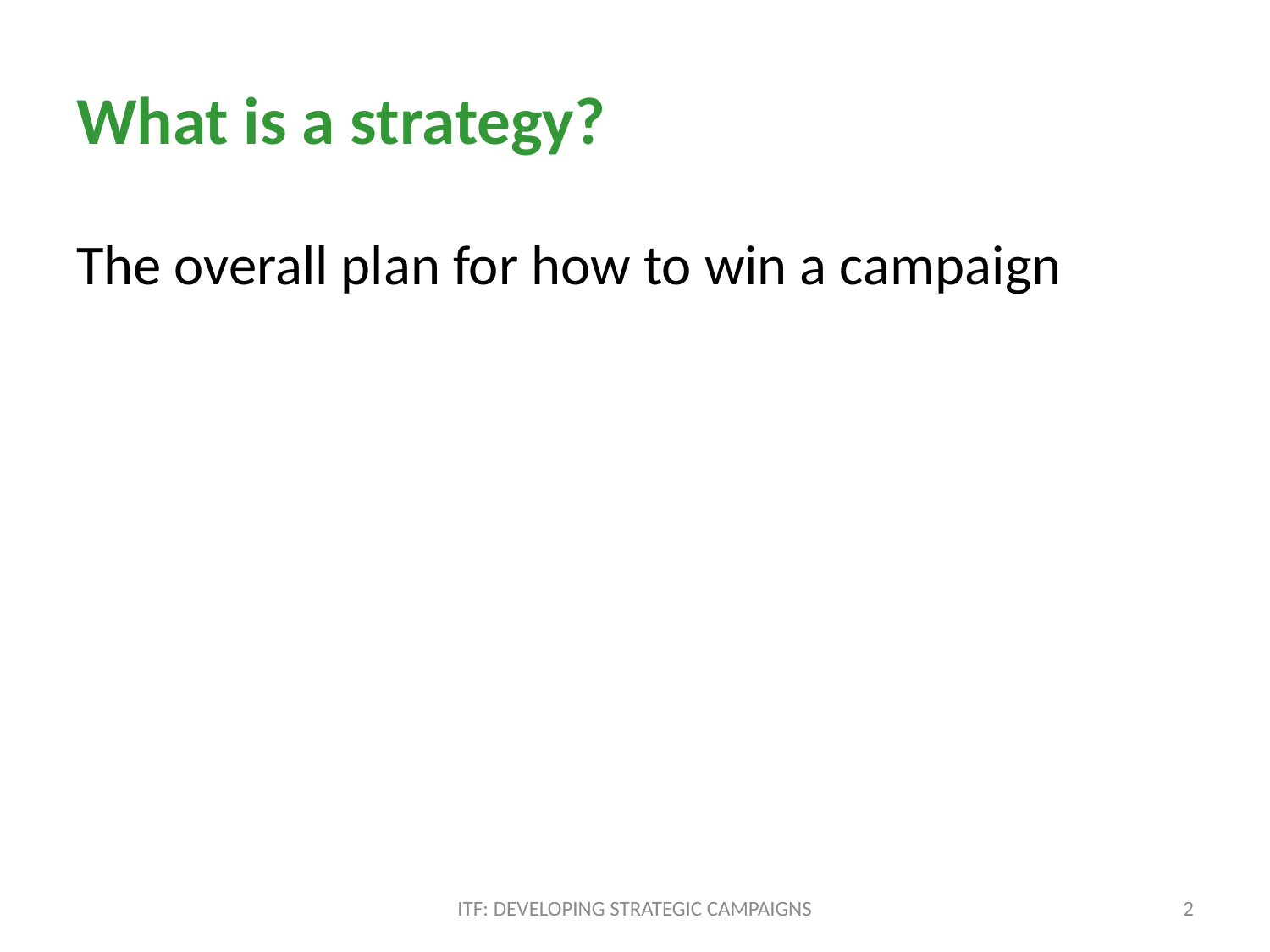

# What is a strategy?
The overall plan for how to win a campaign
ITF: DEVELOPING STRATEGIC CAMPAIGNS
2